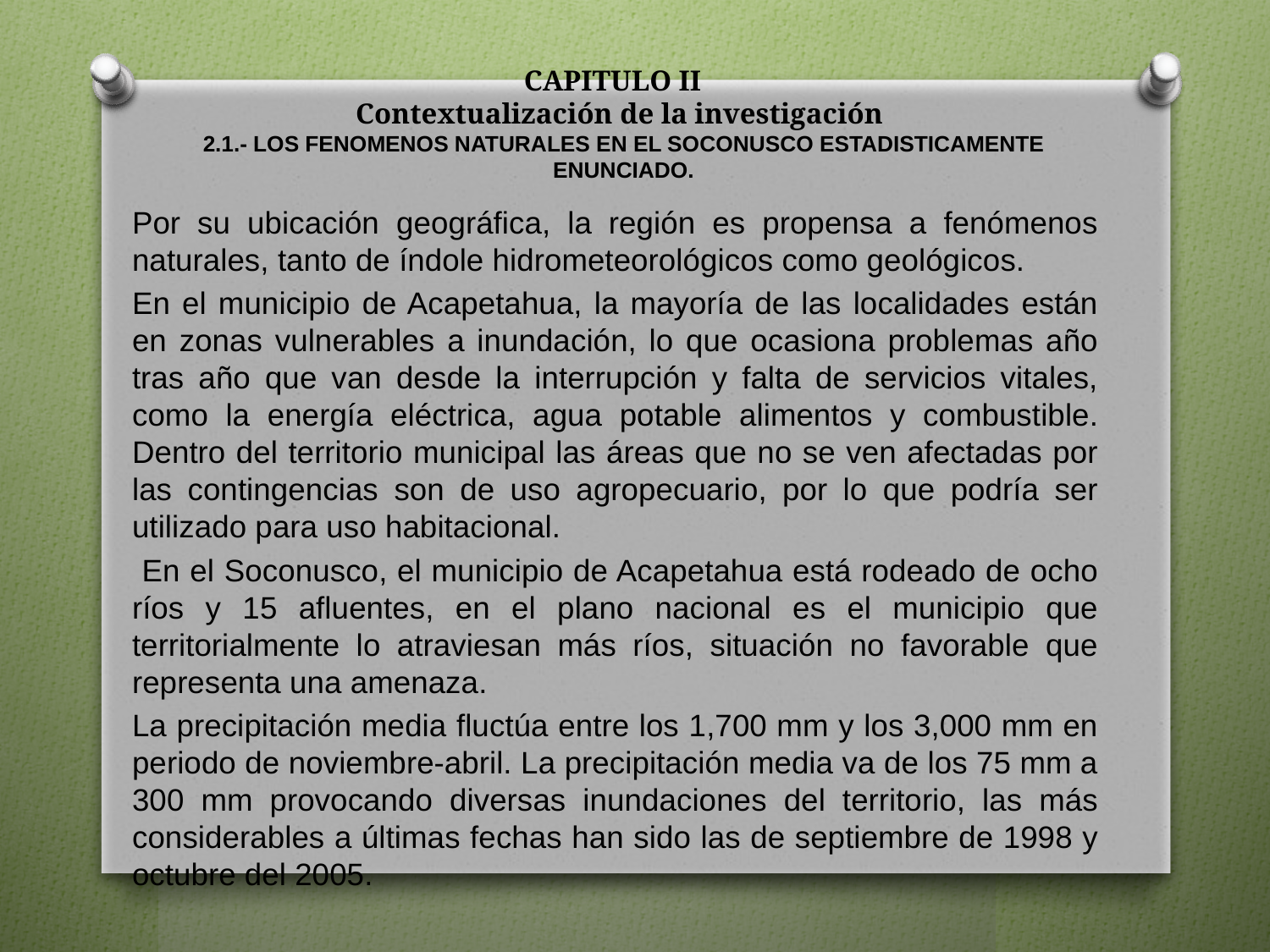

# CAPITULO II Contextualización de la investigación 2.1.- LOS FENOMENOS NATURALES EN EL SOCONUSCO ESTADISTICAMENTE ENUNCIADO.
Por su ubicación geográfica, la región es propensa a fenómenos naturales, tanto de índole hidrometeorológicos como geológicos.
En el municipio de Acapetahua, la mayoría de las localidades están en zonas vulnerables a inundación, lo que ocasiona problemas año tras año que van desde la interrupción y falta de servicios vitales, como la energía eléctrica, agua potable alimentos y combustible. Dentro del territorio municipal las áreas que no se ven afectadas por las contingencias son de uso agropecuario, por lo que podría ser utilizado para uso habitacional.
 En el Soconusco, el municipio de Acapetahua está rodeado de ocho ríos y 15 afluentes, en el plano nacional es el municipio que territorialmente lo atraviesan más ríos, situación no favorable que representa una amenaza.
La precipitación media fluctúa entre los 1,700 mm y los 3,000 mm en periodo de noviembre-abril. La precipitación media va de los 75 mm a 300 mm provocando diversas inundaciones del territorio, las más considerables a últimas fechas han sido las de septiembre de 1998 y octubre del 2005.